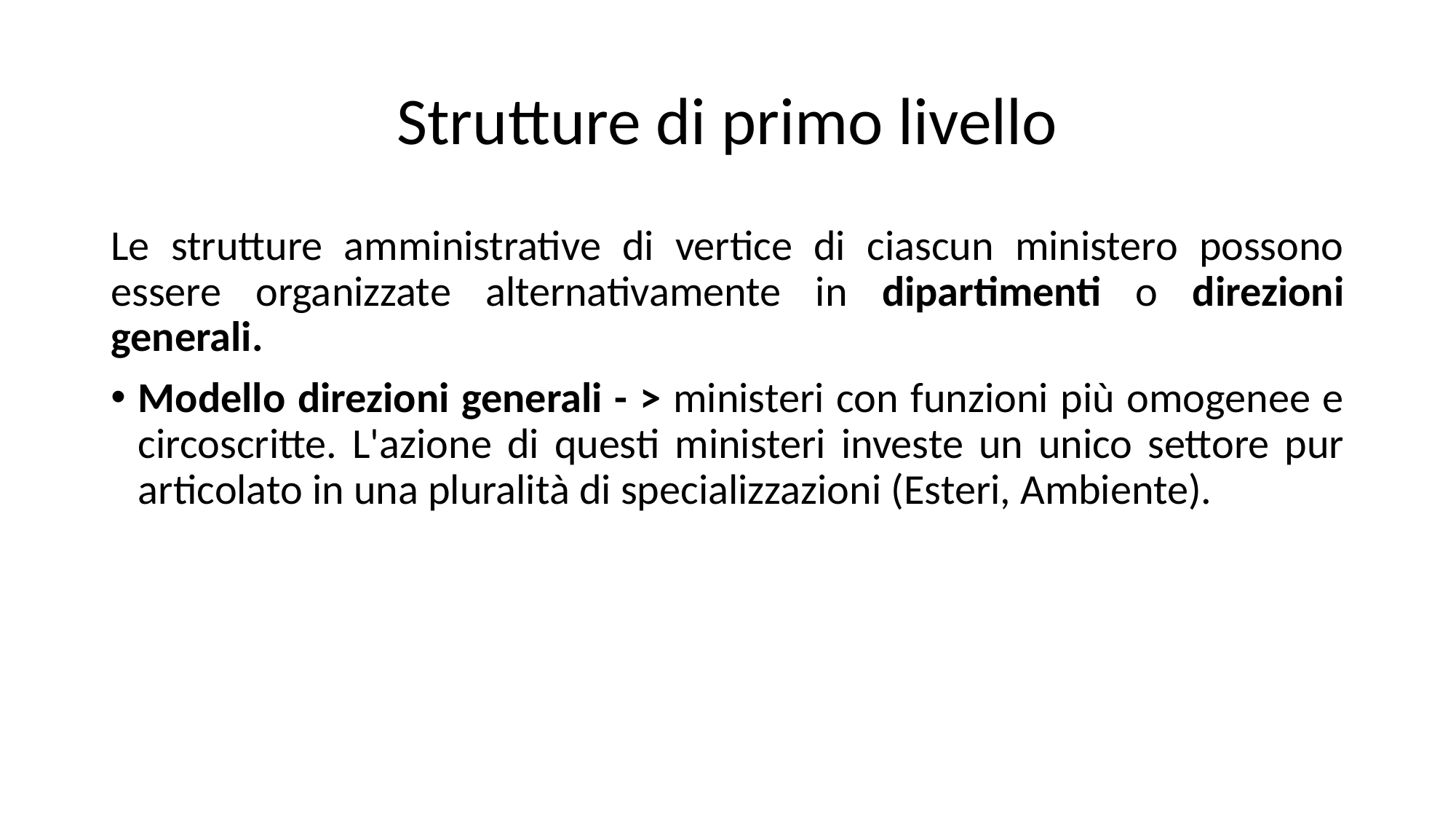

# Strutture di primo livello
Le strutture amministrative di vertice di ciascun ministero possono essere organizzate alternativamente in dipartimenti o direzioni generali.
Modello direzioni generali - > ministeri con funzioni più omogenee e circoscritte. L'azione di questi ministeri investe un unico settore pur articolato in una pluralità di specializzazioni (Esteri, Ambiente).